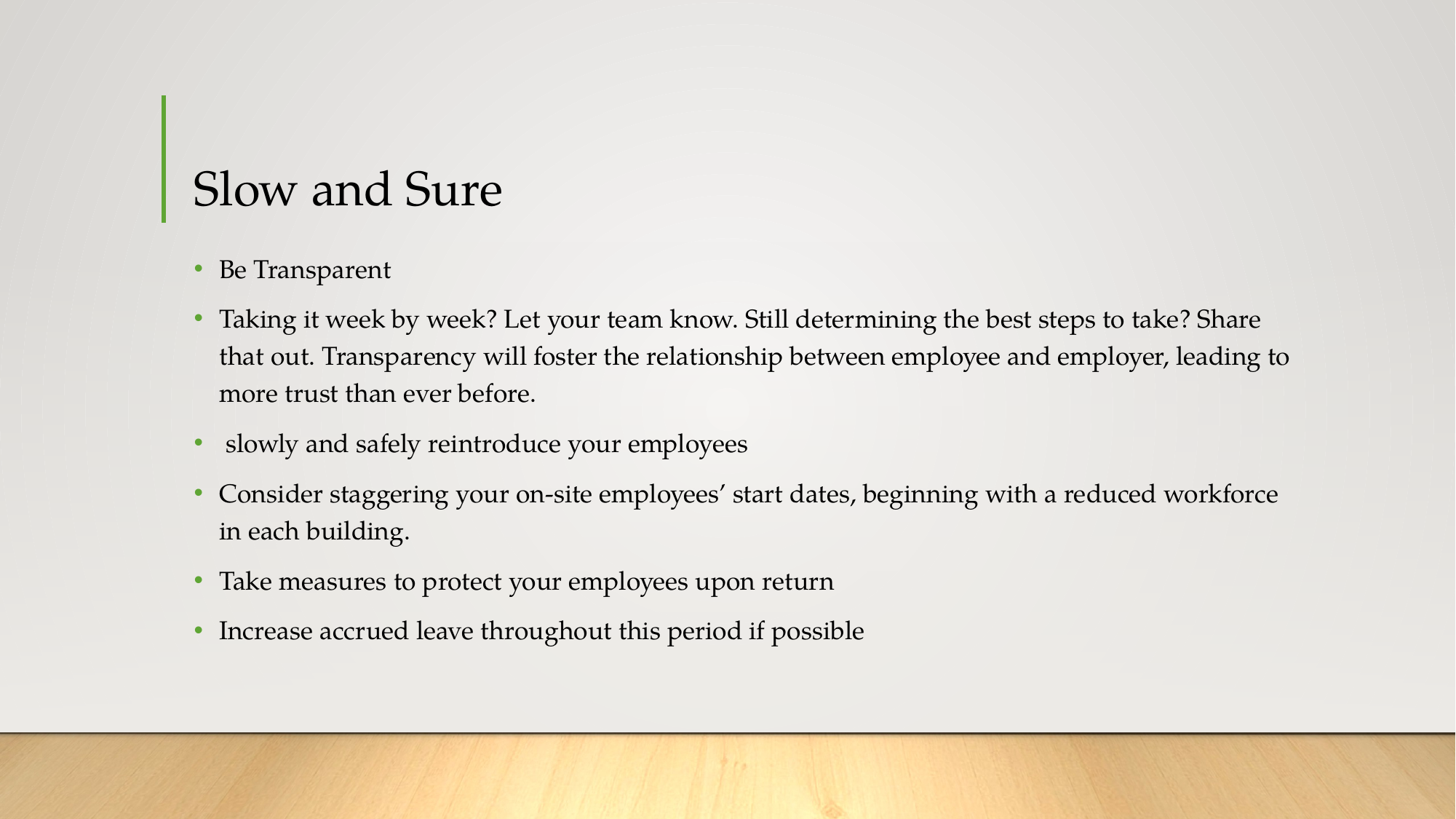

# Slow and Sure
Be Transparent
Taking it week by week? Let your team know. Still determining the best steps to take? Share that out. Transparency will foster the relationship between employee and employer, leading to more trust than ever before.
 slowly and safely reintroduce your employees
Consider staggering your on-site employees’ start dates, beginning with a reduced workforce in each building.
Take measures to protect your employees upon return
Increase accrued leave throughout this period if possible